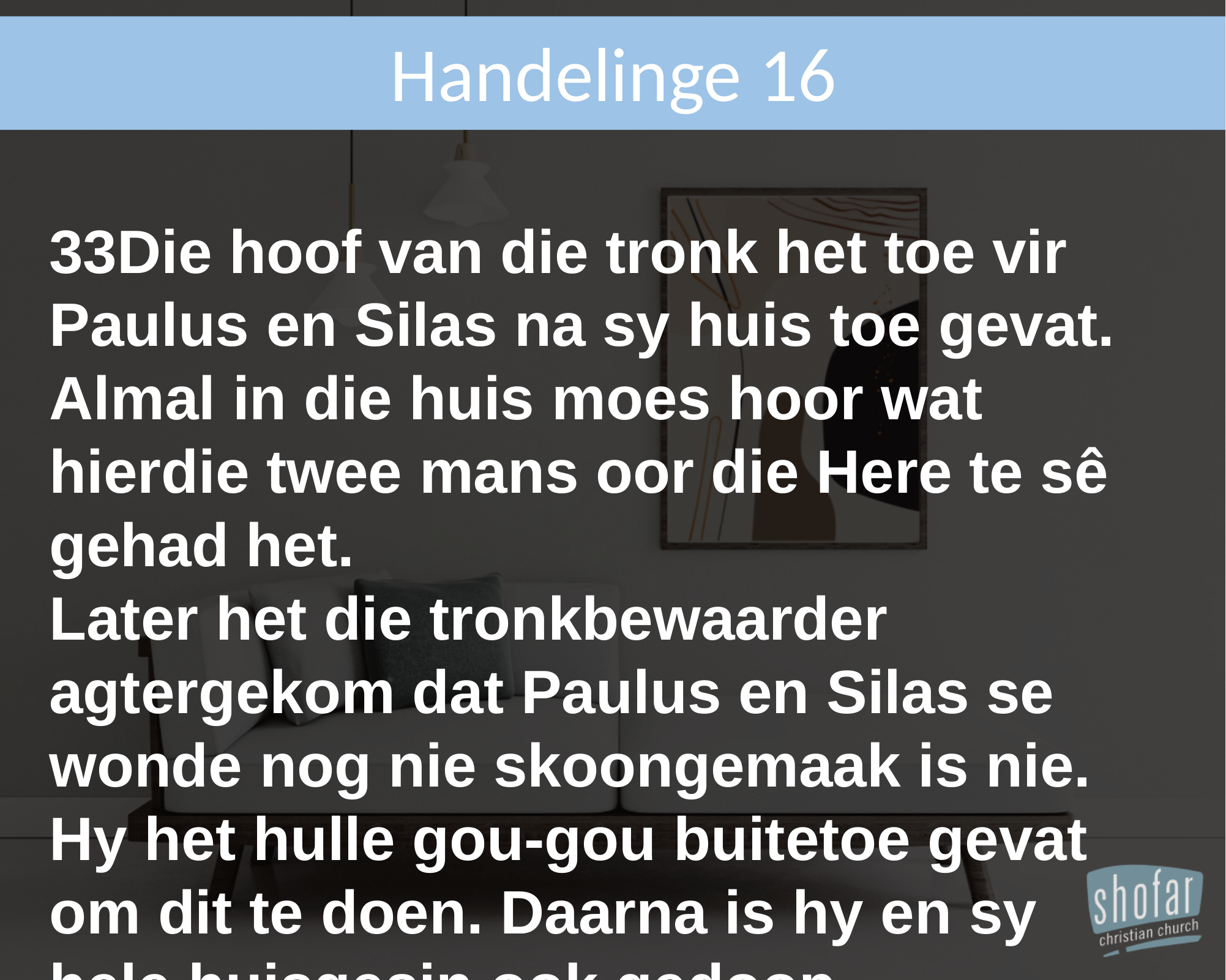

Handelinge 16

33Die hoof van die tronk het toe vir Paulus en Silas na sy huis toe gevat. Almal in die huis moes hoor wat hierdie twee mans oor die Here te sê gehad het.
Later het die tronkbewaarder agtergekom dat Paulus en Silas se wonde nog nie skoongemaak is nie. Hy het hulle gou-gou buitetoe gevat om dit te doen. Daarna is hy en sy hele huisgesin ook gedoop.